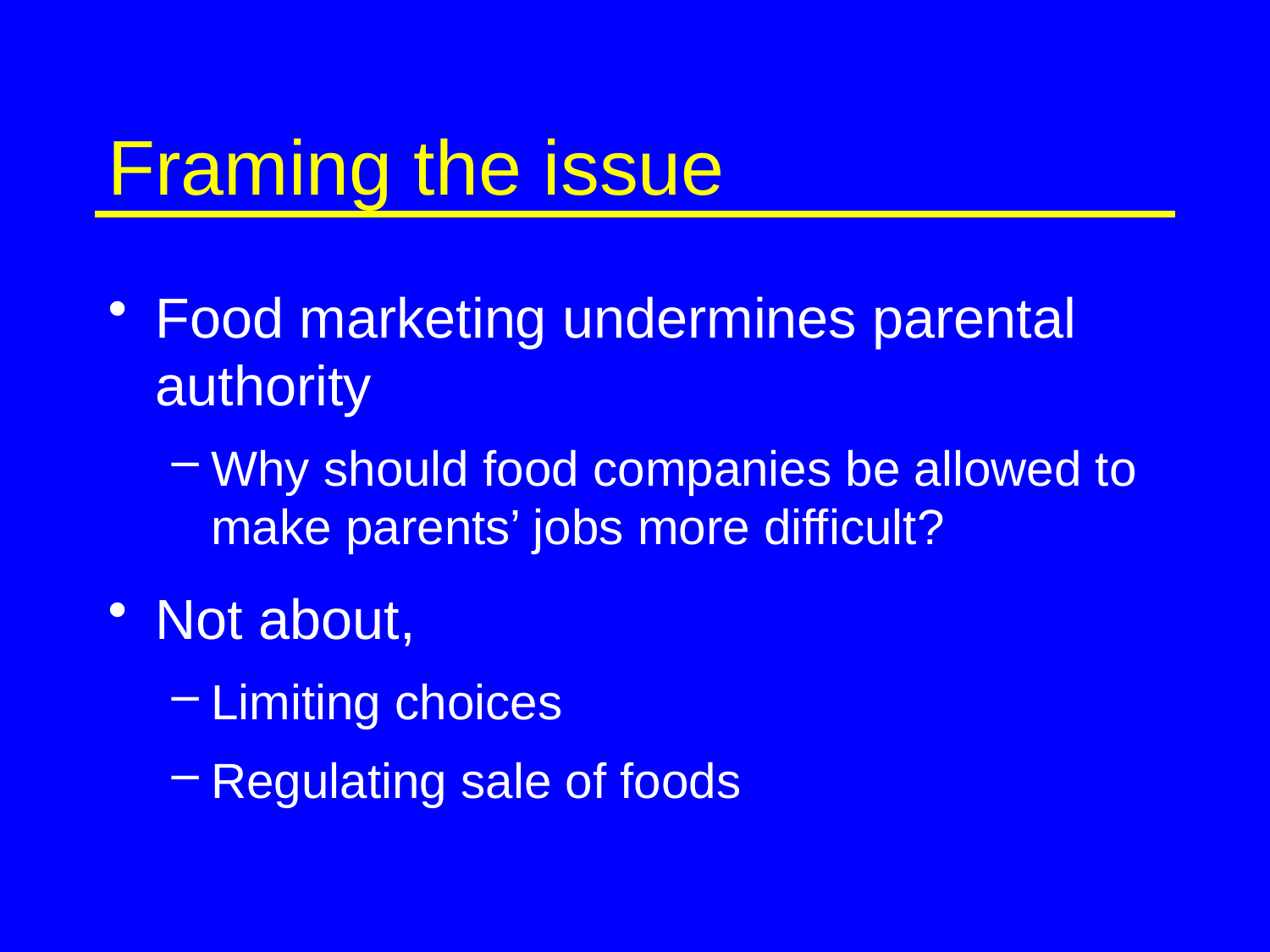

# Framing the issue
Food marketing undermines parental authority
Why should food companies be allowed to make parents’ jobs more difficult?
Not about,
Limiting choices
Regulating sale of foods